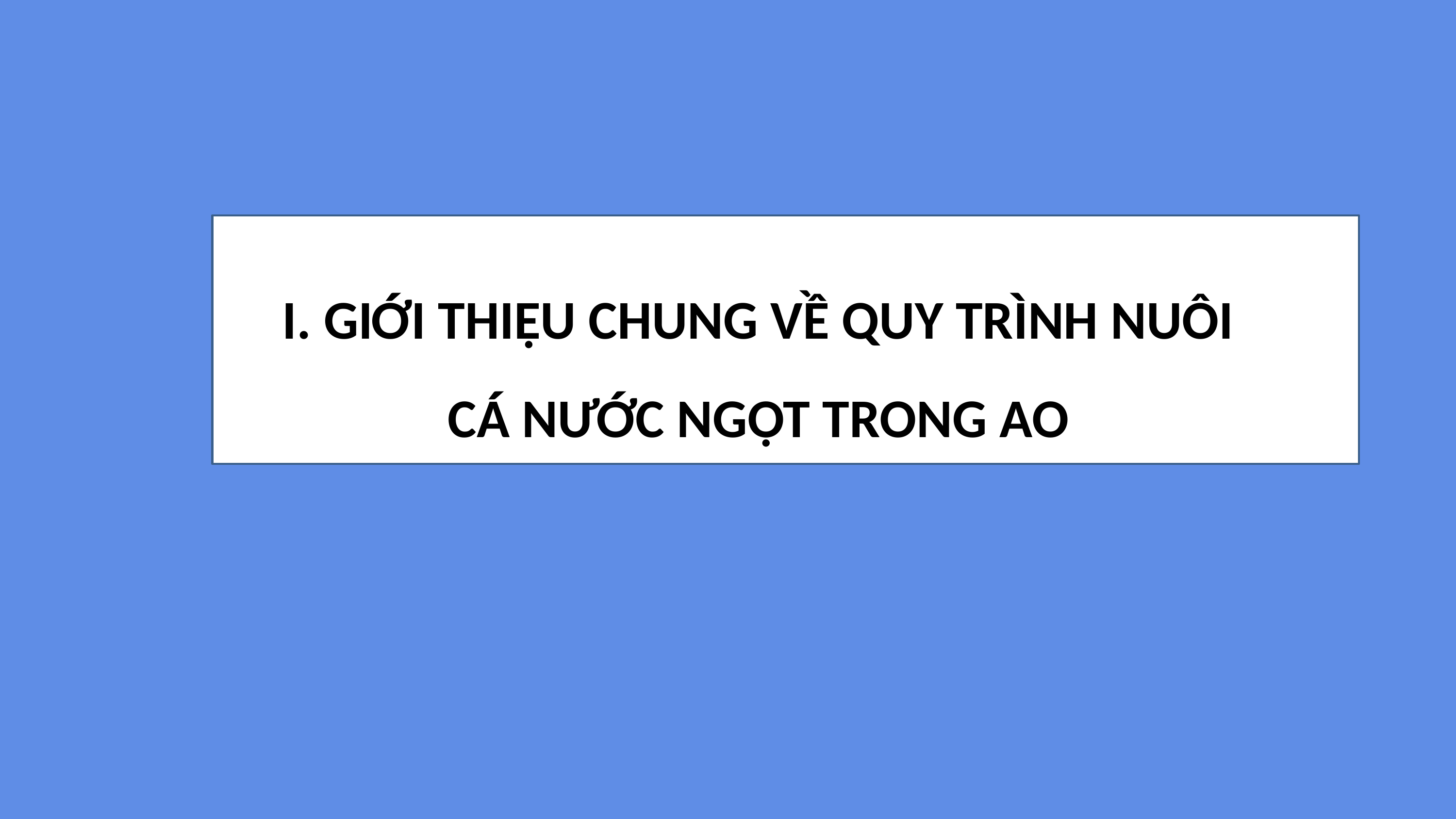

I. GIỚI THIỆU CHUNG VỀ QUY TRÌNH NUÔI CÁ NƯỚC NGỌT TRONG AO